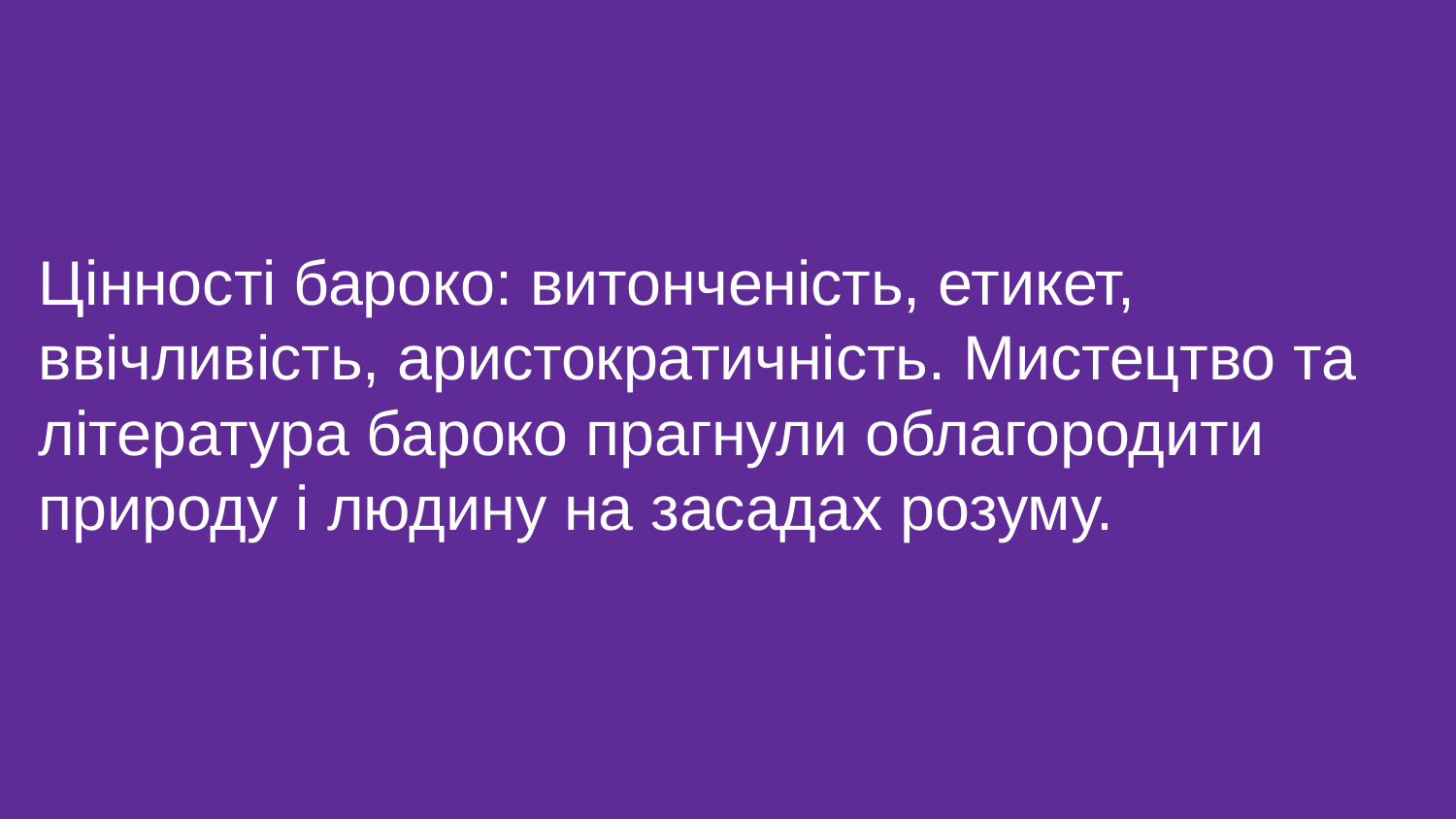

Цінності бароко: витонченість, етикет, ввічливість, аристократичність. Мистецтво та література бароко прагнули облагородити природу і людину на засадах розуму.